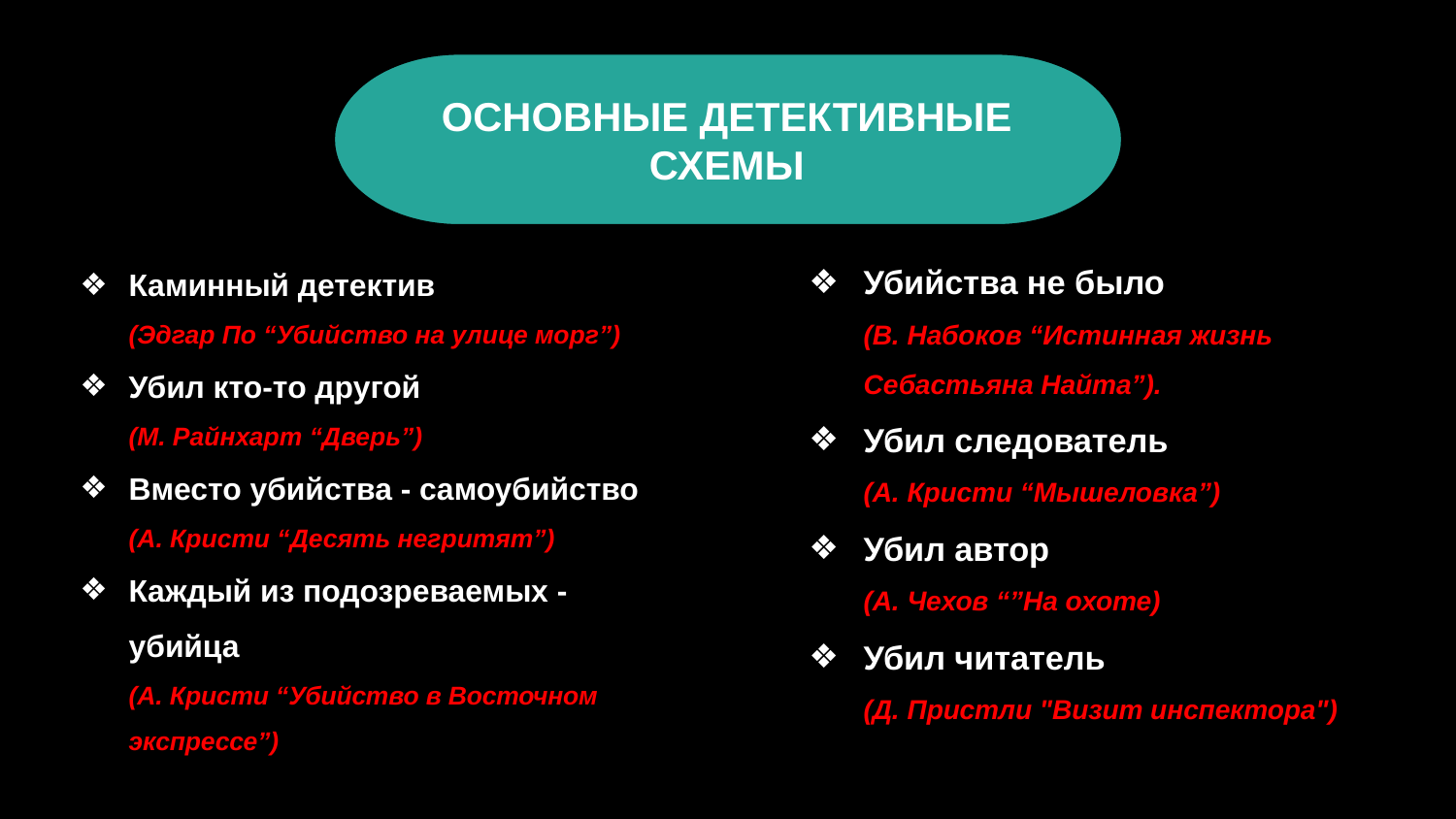

ОСНОВНЫЕ ДЕТЕКТИВНЫЕ СХЕМЫ
Каминный детектив
(Эдгар По “Убийство на улице морг”)
Убил кто-то другой
(М. Райнхарт “Дверь”)
Вместо убийства - самоубийство
(А. Кристи “Десять негритят”)
Каждый из подозреваемых - убийца
(А. Кристи “Убийство в Восточном экспрессе”)
Убийства не было
(В. Набоков “Истинная жизнь Себастьяна Найта”).
Убил следователь
(А. Кристи “Мышеловка”)
Убил автор
(А. Чехов “”На охоте)
Убил читатель
(Д. Пристли "Визит инспектора")